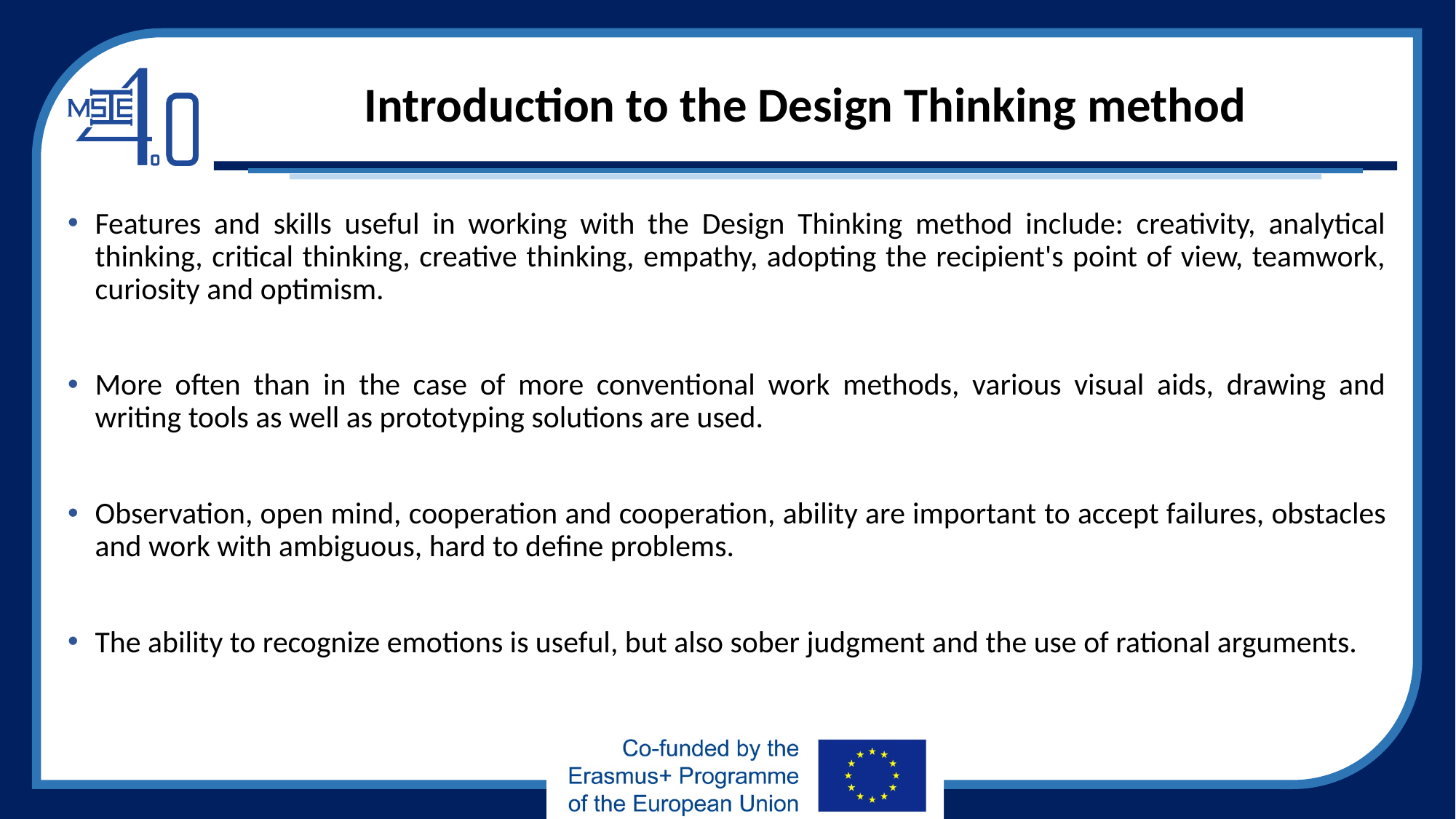

# Introduction to the Design Thinking method
Features and skills useful in working with the Design Thinking method include: creativity, analytical thinking, critical thinking, creative thinking, empathy, adopting the recipient's point of view, teamwork, curiosity and optimism.

More often than in the case of more conventional work methods, various visual aids, drawing and writing tools as well as prototyping solutions are used.

Observation, open mind, cooperation and cooperation, ability are important to accept failures, obstacles and work with ambiguous, hard to define problems.

The ability to recognize emotions is useful, but also sober judgment and the use of rational arguments.